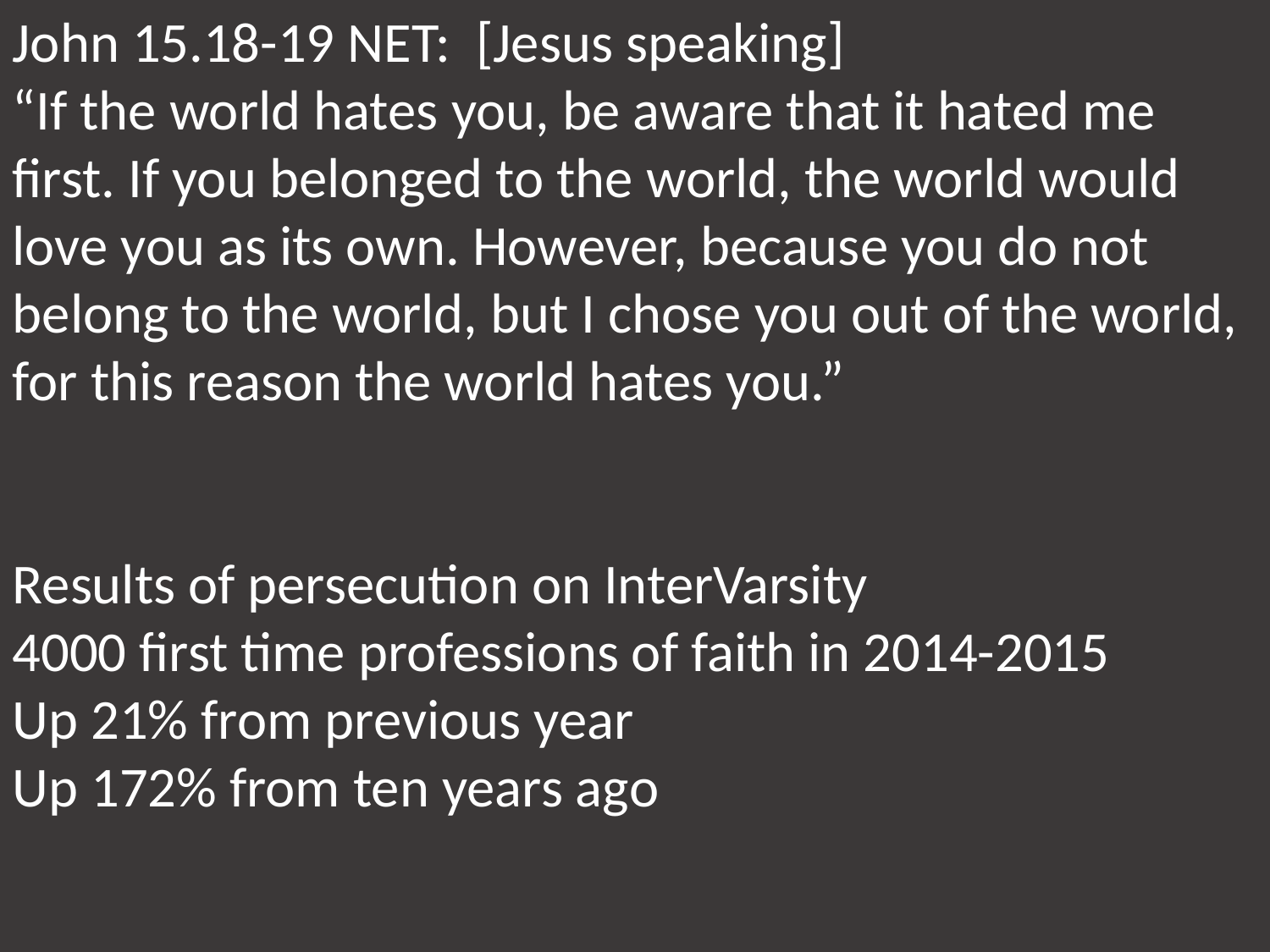

John 15.18-19 NET:  [Jesus speaking]
“If the world hates you, be aware that it hated me first. If you belonged to the world, the world would love you as its own. However, because you do not belong to the world, but I chose you out of the world, for this reason the world hates you.”

Results of persecution on InterVarsity
4000 first time professions of faith in 2014-2015
Up 21% from previous year
Up 172% from ten years ago